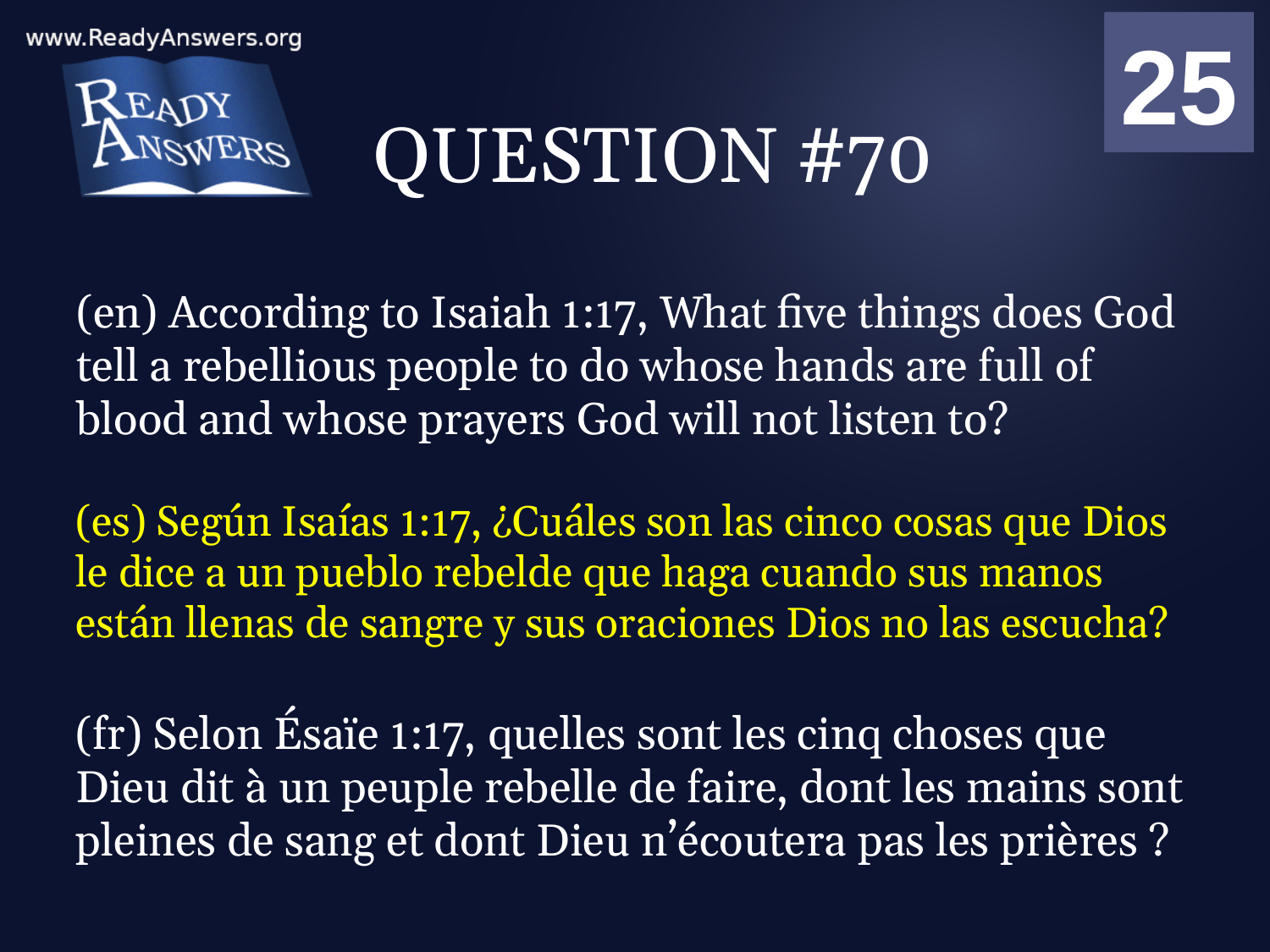

01
02
03
04
05
06
07
08
09
10
11
12
13
14
15
16
17
18
19
20
21
22
23
24
25
00
# QUESTION #70
(en) According to Isaiah 1:17, What five things does God tell a rebellious people to do whose hands are full of blood and whose prayers God will not listen to?
(es) Según Isaías 1:17, ¿Cuáles son las cinco cosas que Dios le dice a un pueblo rebelde que haga cuando sus manos están llenas de sangre y sus oraciones Dios no las escucha?
(fr) Selon Ésaïe 1:17, quelles sont les cinq choses que Dieu dit à un peuple rebelle de faire, dont les mains sont pleines de sang et dont Dieu n’écoutera pas les prières ?